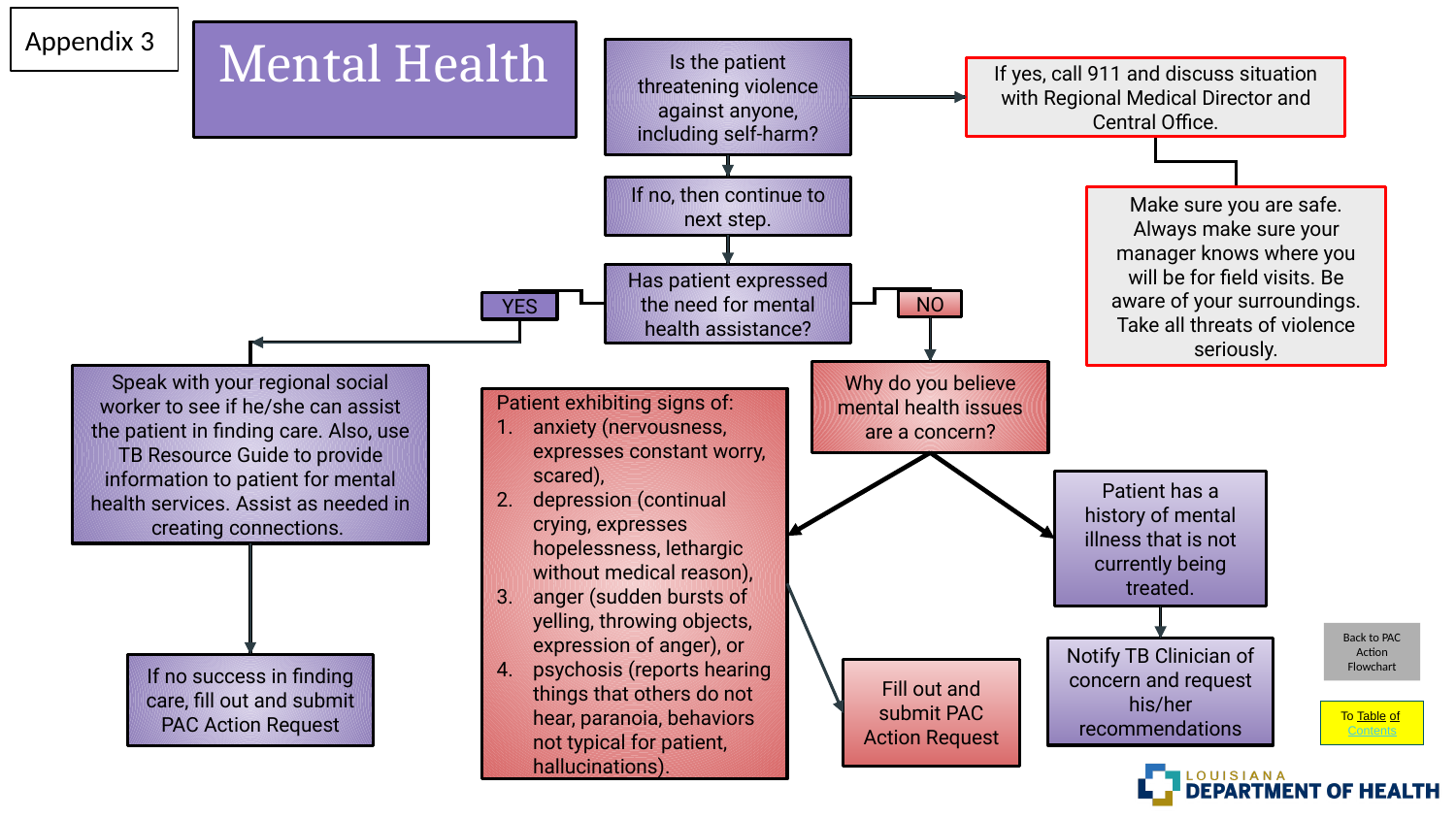

Appendix 3
# Mental Health
Is the patient threatening violence against anyone, including self-harm?
If yes, call 911 and discuss situation with Regional Medical Director and Central Office.
If no, then continue to next step.
Make sure you are safe. Always make sure your manager knows where you will be for field visits. Be aware of your surroundings. Take all threats of violence seriously.
Has patient expressed the need for mental health assistance?
NO
YES
Why do you believe mental health issues are a concern?
Speak with your regional social worker to see if he/she can assist the patient in finding care. Also, use TB Resource Guide to provide information to patient for mental health services. Assist as needed in creating connections.
Patient exhibiting signs of:
anxiety (nervousness, expresses constant worry, scared),
depression (continual crying, expresses hopelessness, lethargic without medical reason),
anger (sudden bursts of yelling, throwing objects, expression of anger), or
psychosis (reports hearing things that others do not hear, paranoia, behaviors not typical for patient, hallucinations).
Patient has a history of mental illness that is not currently being treated.
Back to PAC Action Flowchart
Notify TB Clinician of concern and request his/her recommendations
If no success in finding care, fill out and submit PAC Action Request
Fill out and submit PAC Action Request
To Table of Contents